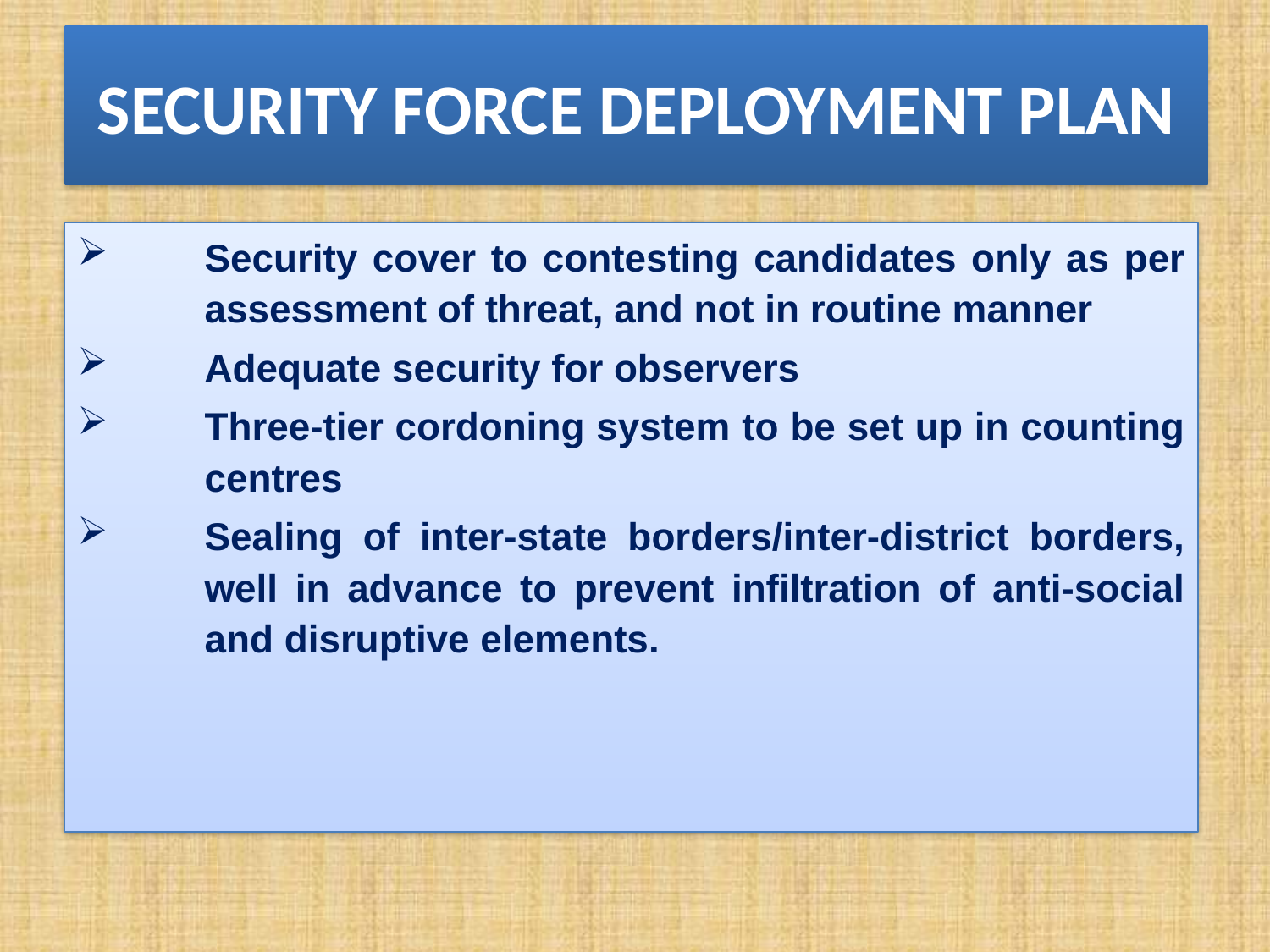

SECURITY FORCE DEPLOYMENT PLAN
# SECURITY FORCE DEPLOYMENT PLAN
Security cover to contesting candidates only as per assessment of threat, and not in routine manner
Adequate security for observers
Three-tier cordoning system to be set up in counting centres
Sealing of inter-state borders/inter-district borders, well in advance to prevent infiltration of anti-social and disruptive elements.